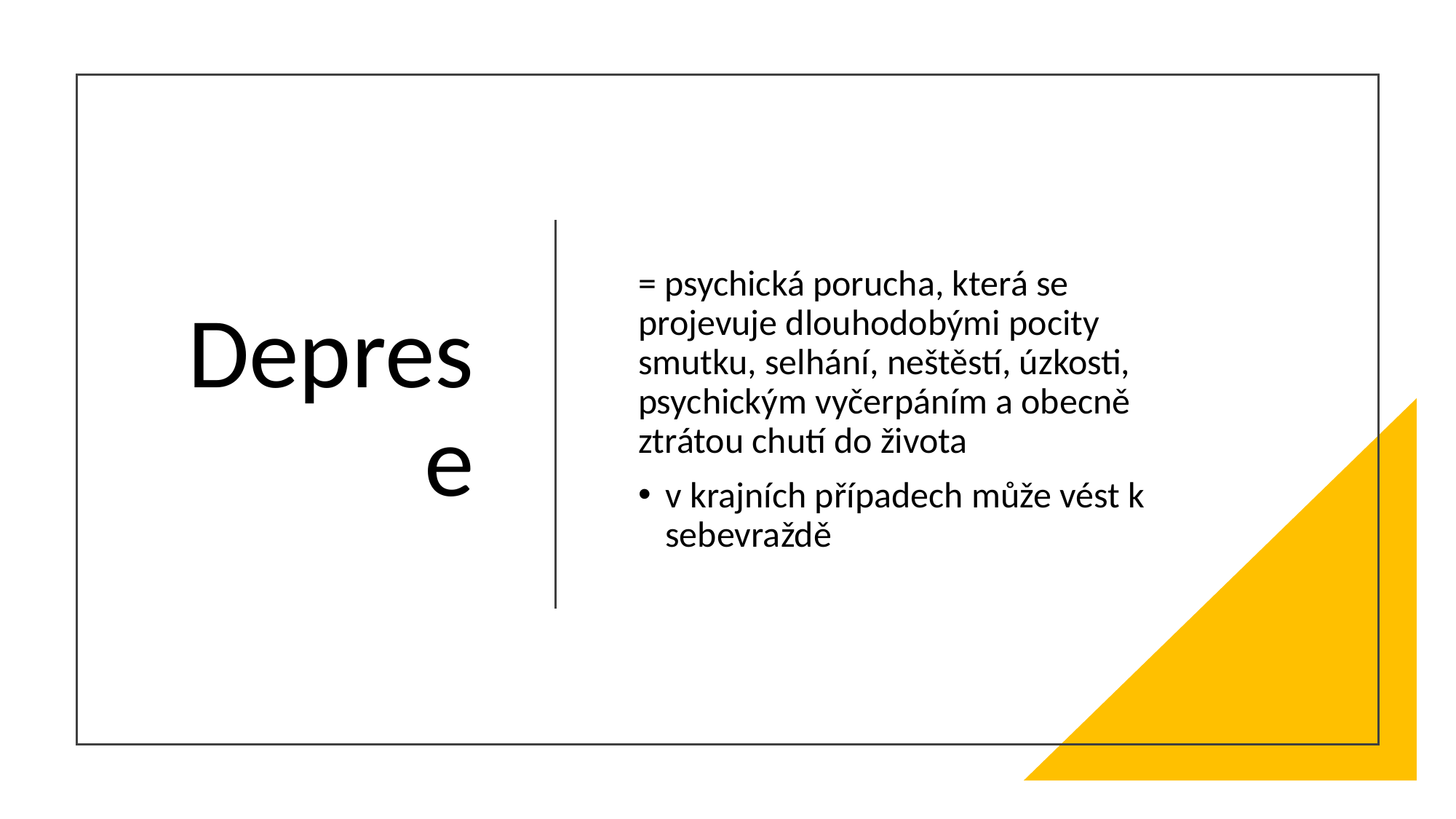

# Deprese
= psychická porucha, která se projevuje dlouhodobými pocity smutku, selhání, neštěstí, úzkosti, psychickým vyčerpáním a obecně ztrátou chutí do života
v krajních případech může vést k sebevraždě